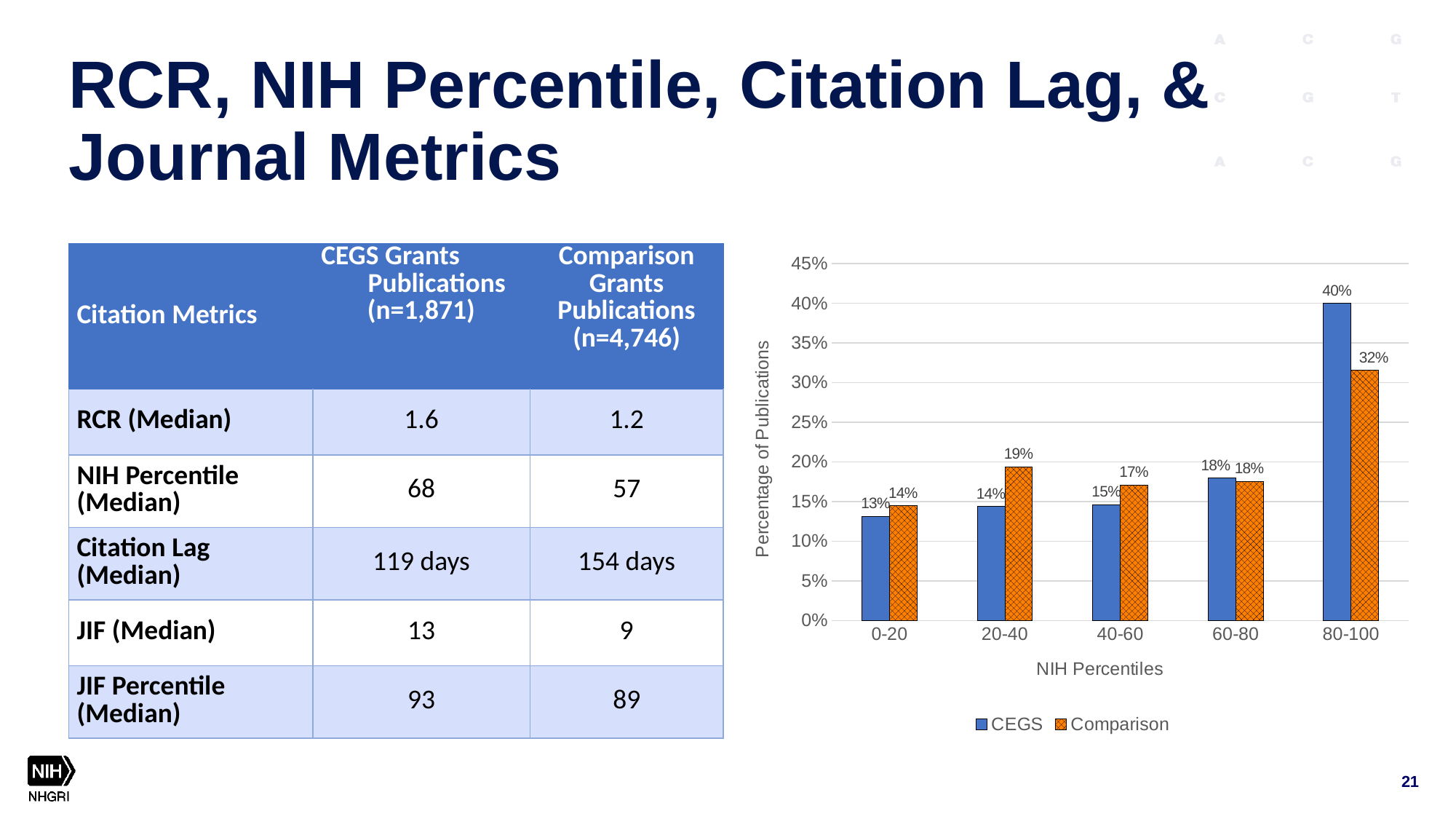

# RCR, NIH Percentile, Citation Lag, & Journal Metrics
| Citation Metrics | CEGS Grants Publications (n=1,871) | Comparison Grants Publications (n=4,746) |
| --- | --- | --- |
| RCR (Median) | 1.6 | 1.2 |
| NIH Percentile (Median) | 68 | 57 |
| Citation Lag (Median) | 119 days | 154 days |
| JIF (Median) | 13 | 9 |
| JIF Percentile (Median) | 93 | 89 |

### Chart

| Category | CEGS | Comparison  |
|---|---|---|
| 0-20 | 0.1309867282169648 | 0.14465826144658261 |
| 20-40 | 0.1436814772071552 | 0.19376244193762443 |
| 40-60 | 0.14598961338718985 | 0.17097987170979873 |
| 60-80 | 0.17945758799769188 | 0.1754036717540367 |
| 80-100 | 0.3998845931909983 | 0.3151957531519575 |
21